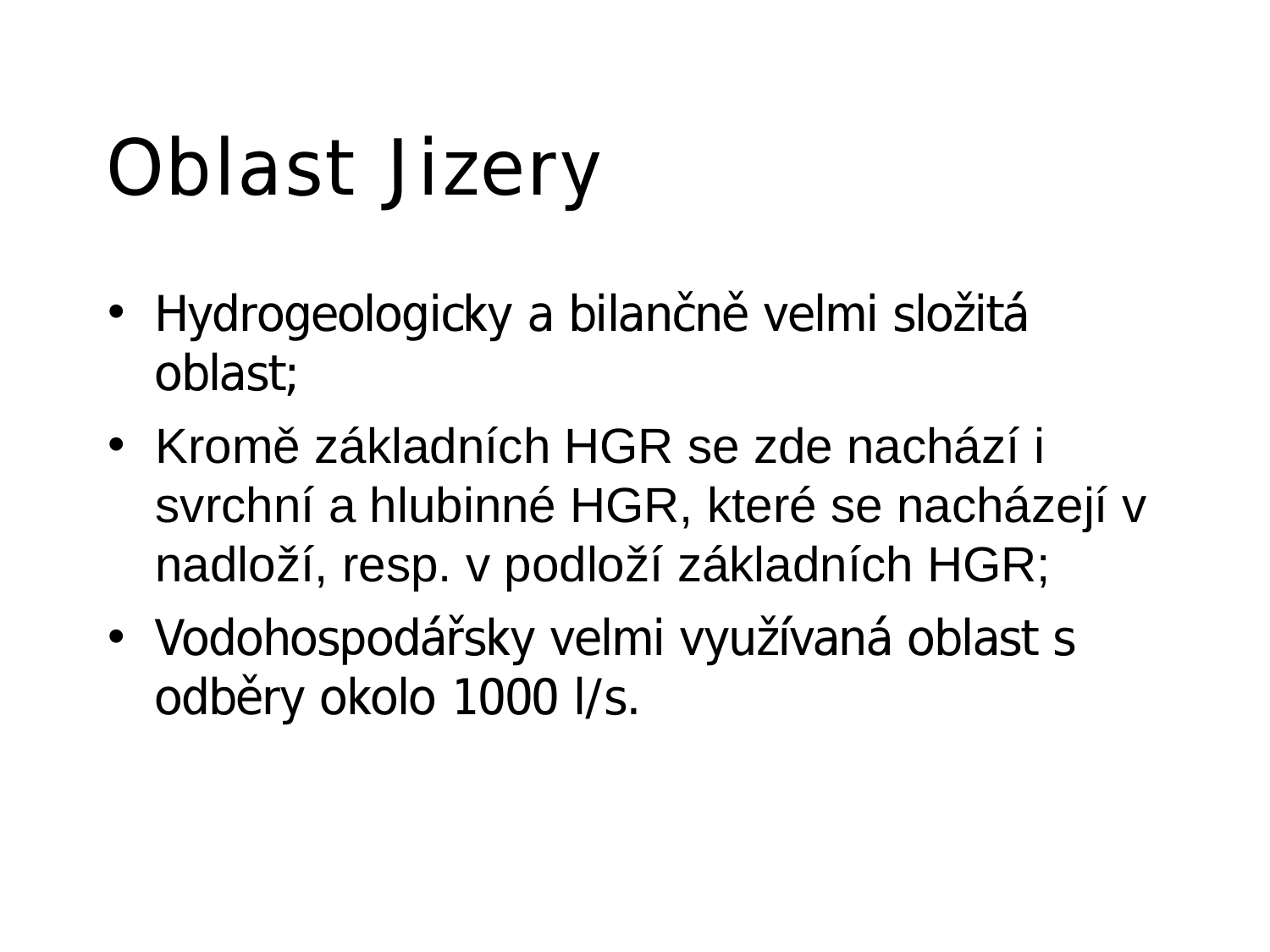

# Oblast Jizery
Hydrogeologicky a bilančně velmi složitá oblast;
Kromě základních HGR se zde nachází i svrchní a hlubinné HGR, které se nacházejí v nadloží, resp. v podloží základních HGR;
Vodohospodářsky velmi využívaná oblast s odběry okolo 1000 l/s.